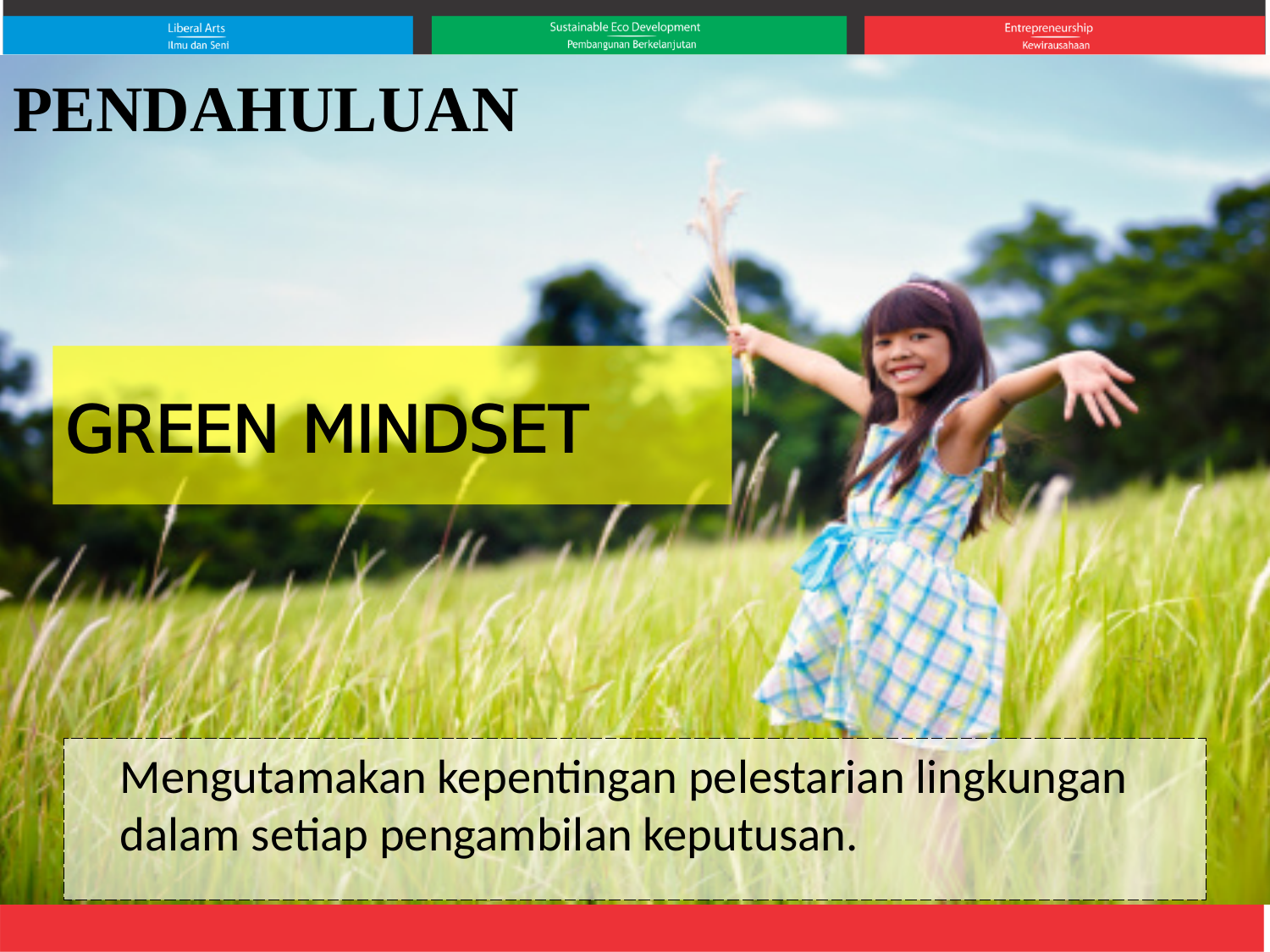

PENDAHULUAN
# GREEN MINDSET
	Mengutamakan kepentingan pelestarian lingkungan dalam setiap pengambilan keputusan.